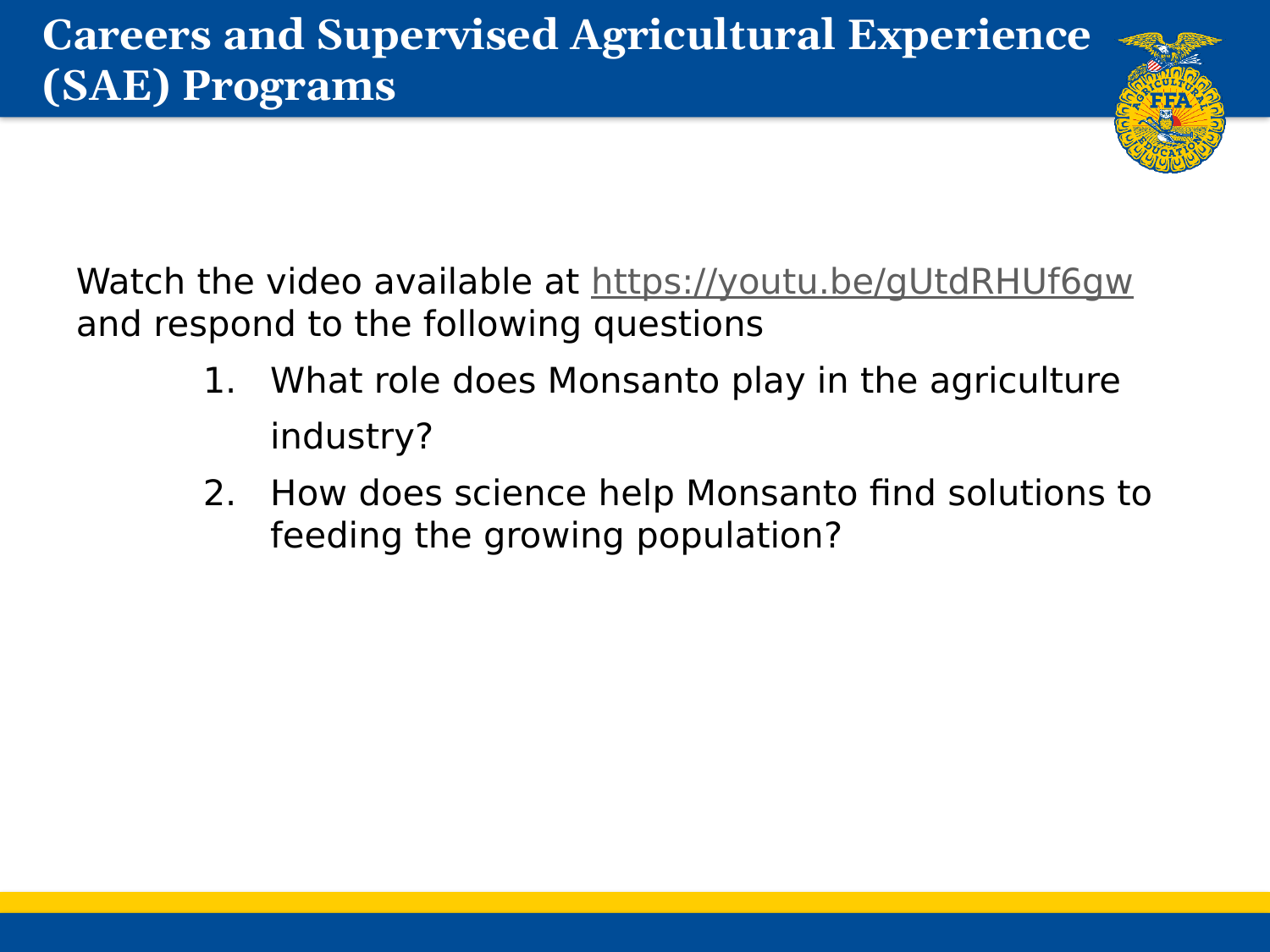

# Careers and Supervised Agricultural Experience (SAE) Programs
Watch the video available at https://youtu.be/gUtdRHUf6gw and respond to the following questions
	1.   What role does Monsanto play in the agriculture
	      industry?
	2.   How does science help Monsanto find solutions to 	      feeding the growing population?